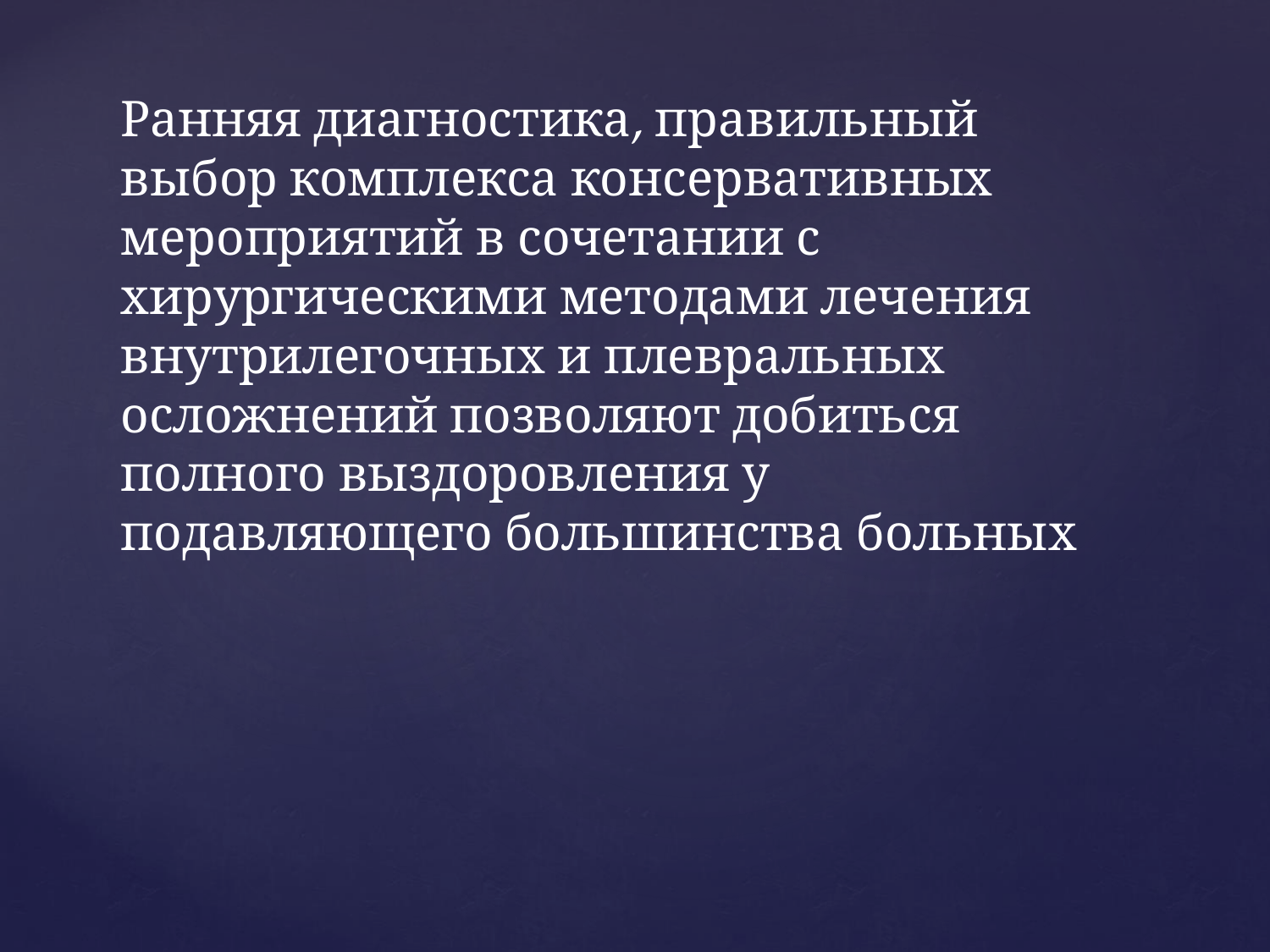

# Ранняя диагностика, правильный выбор комплекса консервативных мероприятий в сочетании с хирургическими методами лечения внутрилегочных и плевральных осложнений позволяют добиться полного выздоровления у подавляющего большинства больных